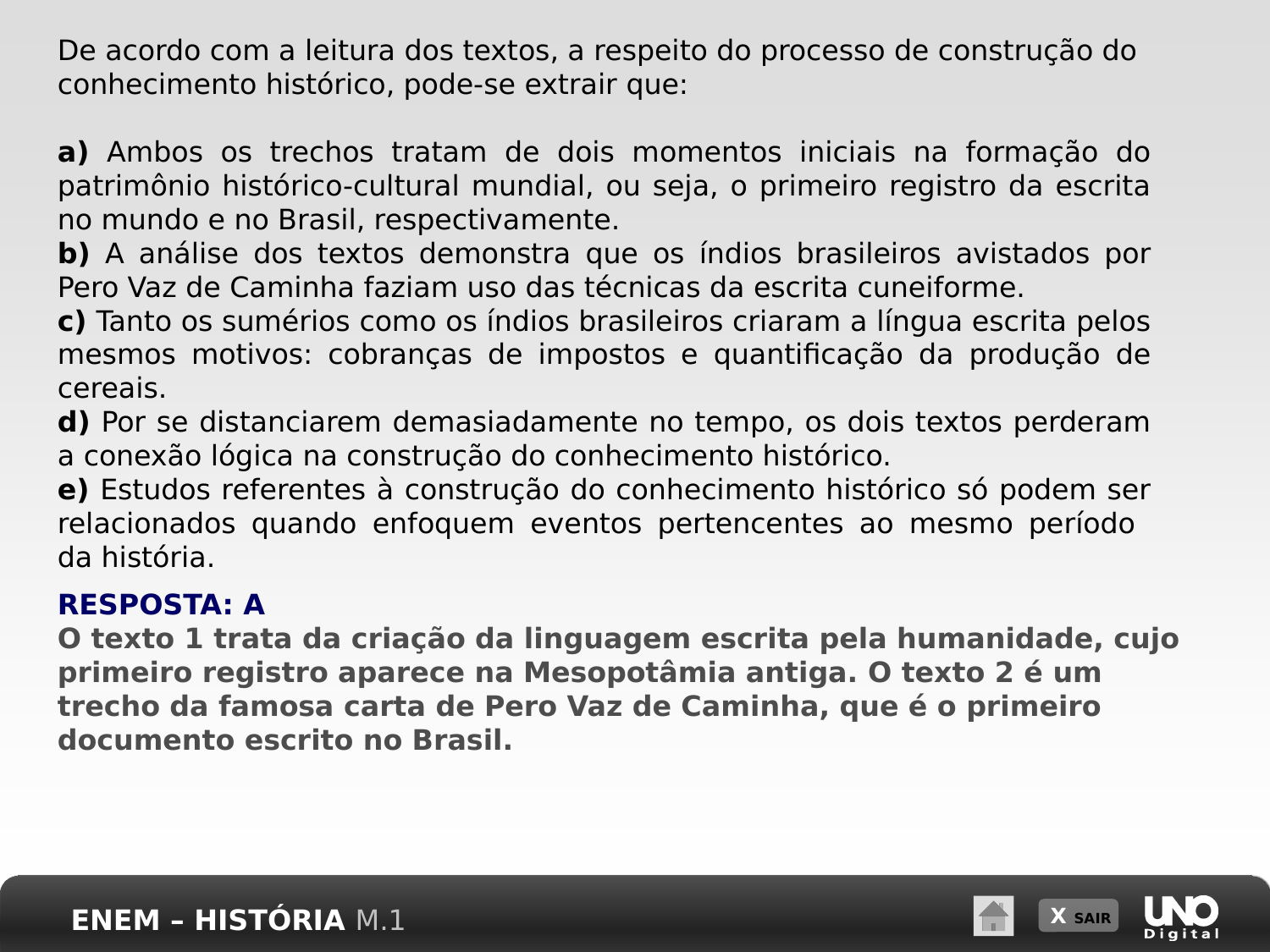

De acordo com a leitura dos textos, a respeito do processo de construção do conhecimento histórico, pode-se extrair que:

a) Ambos os trechos tratam de dois momentos iniciais na formação do patrimônio histórico-cultural mundial, ou seja, o primeiro registro da escrita no mundo e no Brasil, respectivamente.
b) A análise dos textos demonstra que os índios brasileiros avistados por Pero Vaz de Caminha faziam uso das técnicas da escrita cuneiforme.
c) Tanto os sumérios como os índios brasileiros criaram a língua escrita pelos mesmos motivos: cobranças de impostos e quantificação da produção de cereais.
d) Por se distanciarem demasiadamente no tempo, os dois textos perderam a conexão lógica na construção do conhecimento histórico.
e) Estudos referentes à construção do conhecimento histórico só podem ser relacionados quando enfoquem eventos pertencentes ao mesmo período
da história.
RESPOSTA: A
O texto 1 trata da criação da linguagem escrita pela humanidade, cujo primeiro registro aparece na Mesopotâmia antiga. O texto 2 é um trecho da famosa carta de Pero Vaz de Caminha, que é o primeiro documento escrito no Brasil.
ENEM – HISTÓRIA M.1